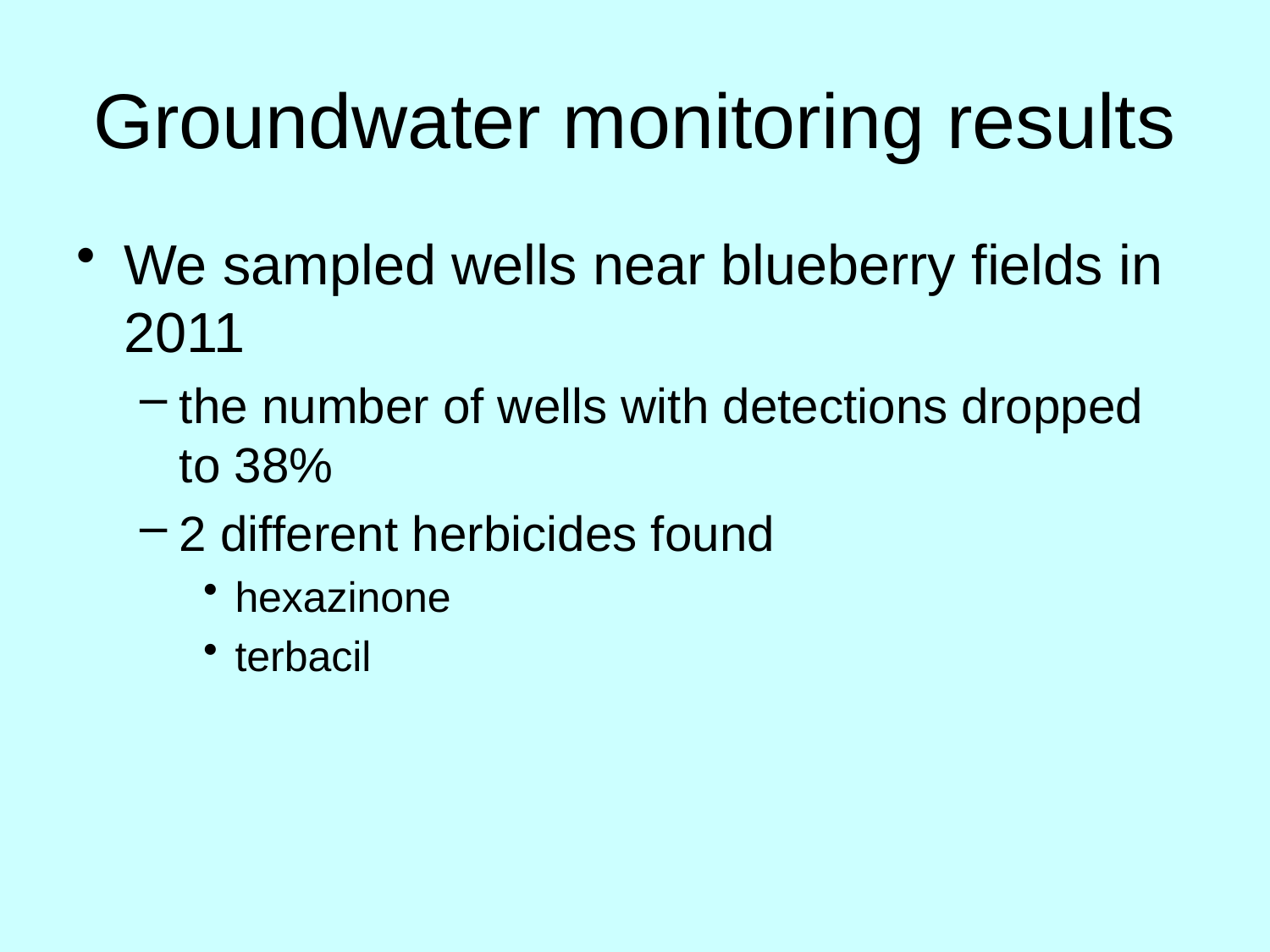

# Groundwater monitoring results
We sampled wells near blueberry fields in 2011
the number of wells with detections dropped to 38%
2 different herbicides found
hexazinone
terbacil